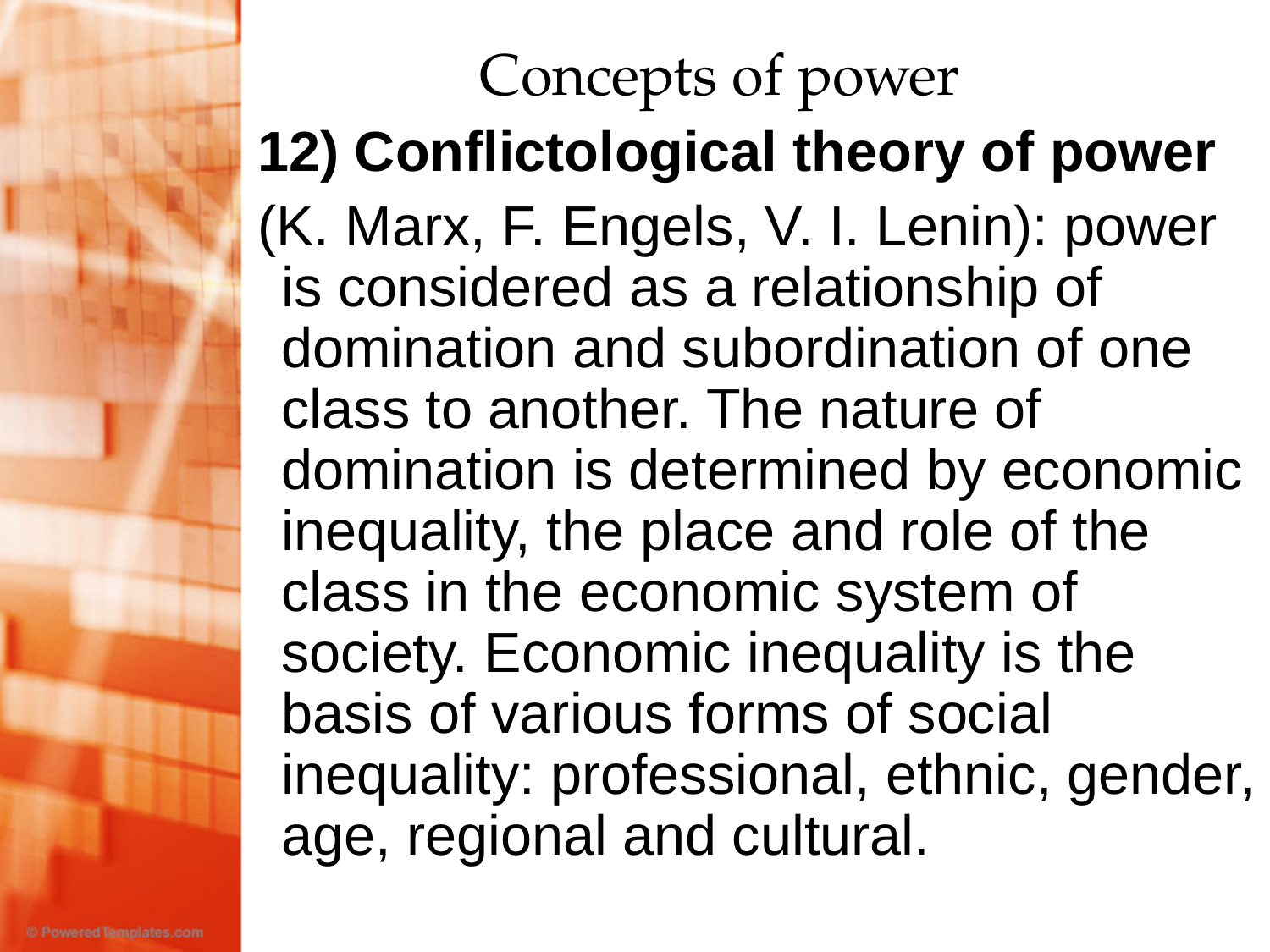

# Concepts of power
12) Conflictological theory of power
(K. Marx, F. Engels, V. I. Lenin): power is considered as a relationship of domination and subordination of one class to another. The nature of domination is determined by economic inequality, the place and role of the class in the economic system of society. Economic inequality is the basis of various forms of social inequality: professional, ethnic, gender, age, regional and cultural.